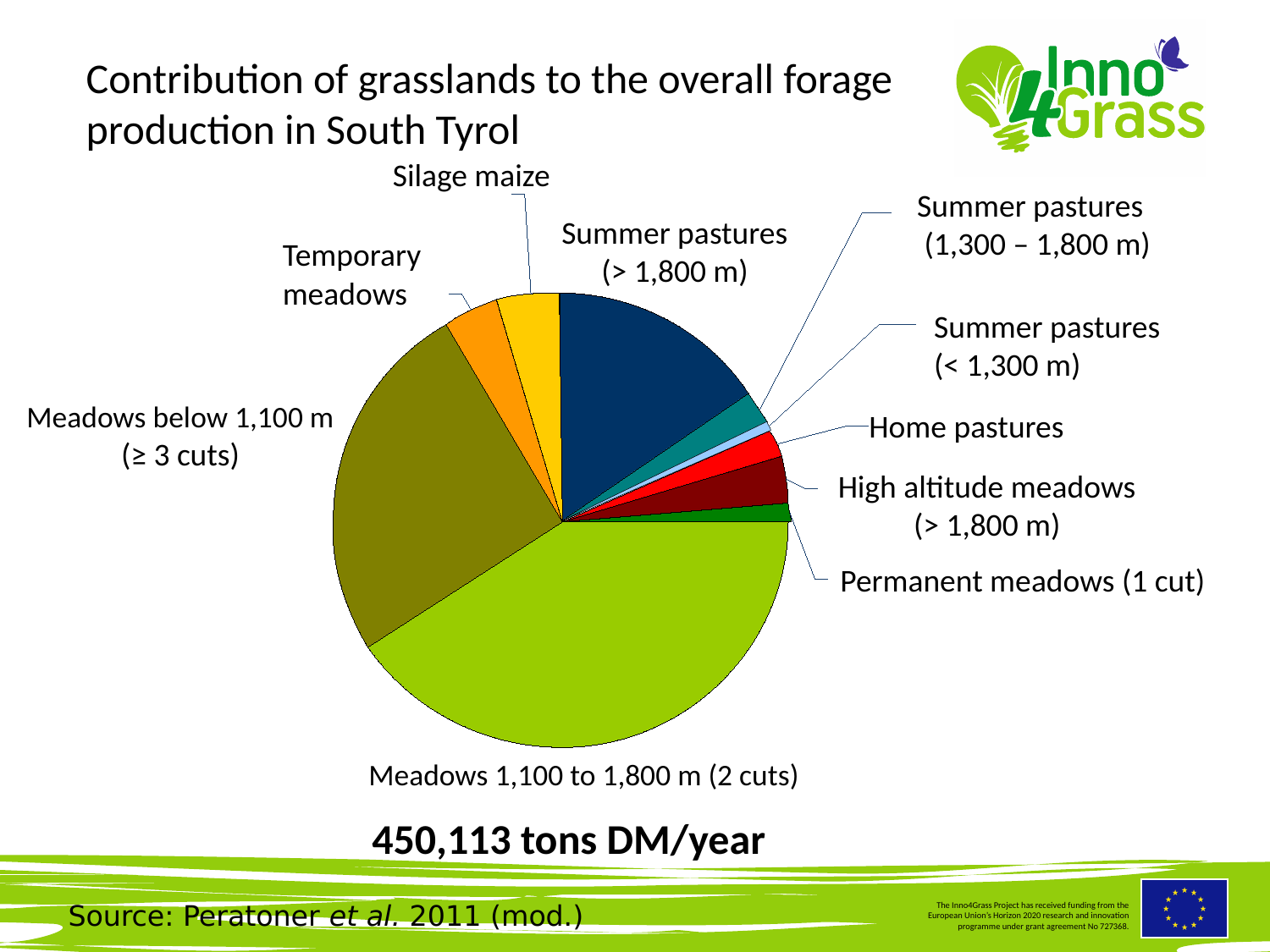

#
Contribution of grasslands to the overall forage production in South Tyrol
Silage maize
Summer pastures
 (1,300 – 1,800 m)

Summer pastures
(> 1,800 m)

Temporary
meadows

Summer pastures
(< 1,300 m)

Meadows below 1,100 m
(≥ 3 cuts)
Home pastures

High altitude meadows
(> 1,800 m)

Permanent meadows (1 cut)
Meadows 1,100 to 1,800 m (2 cuts)
450,113 tons DM/year
Source: Peratoner et al. 2011 (mod.)